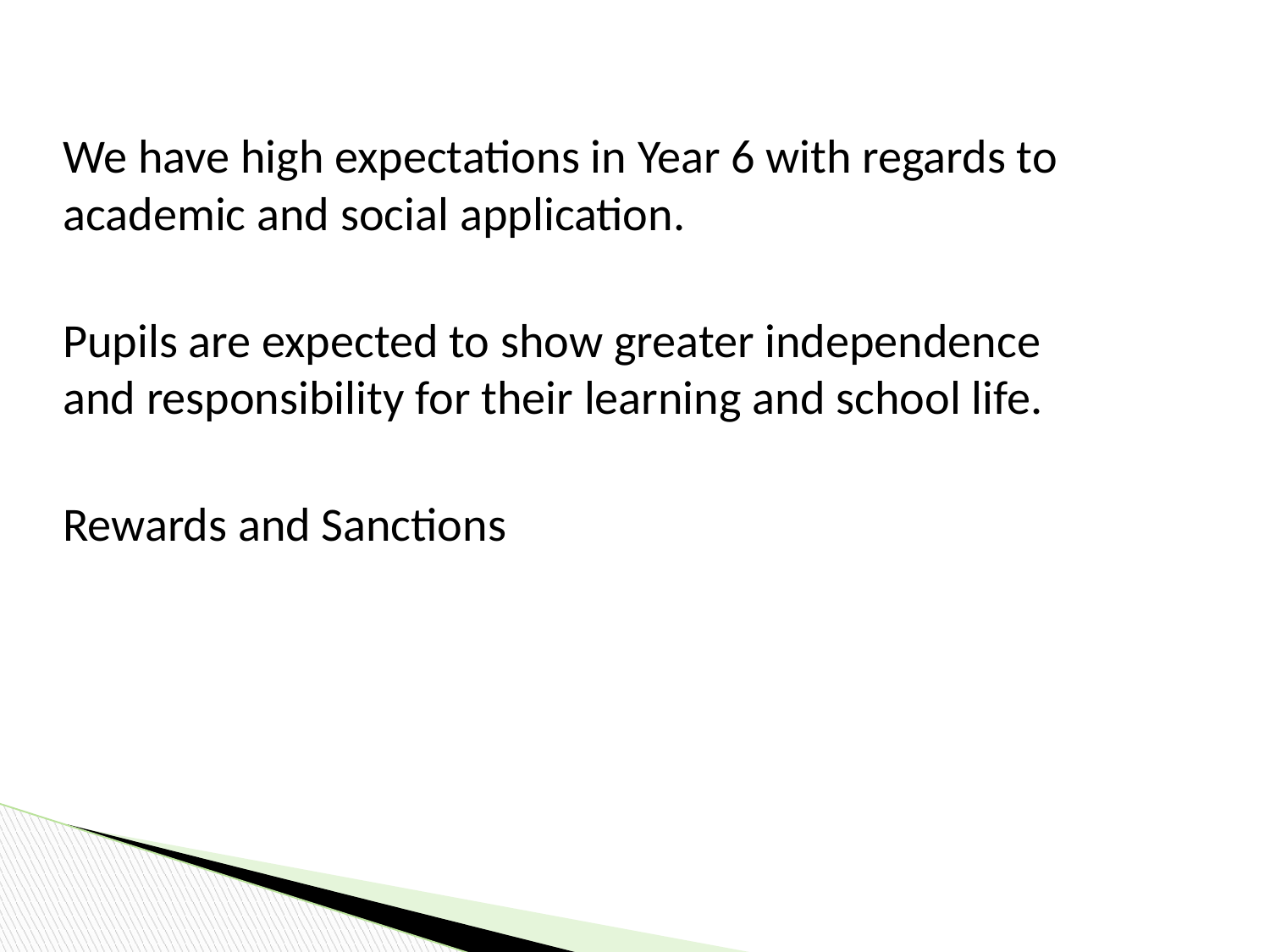

We have high expectations in Year 6 with regards to academic and social application.

Pupils are expected to show greater independence and responsibility for their learning and school life.

Rewards and Sanctions